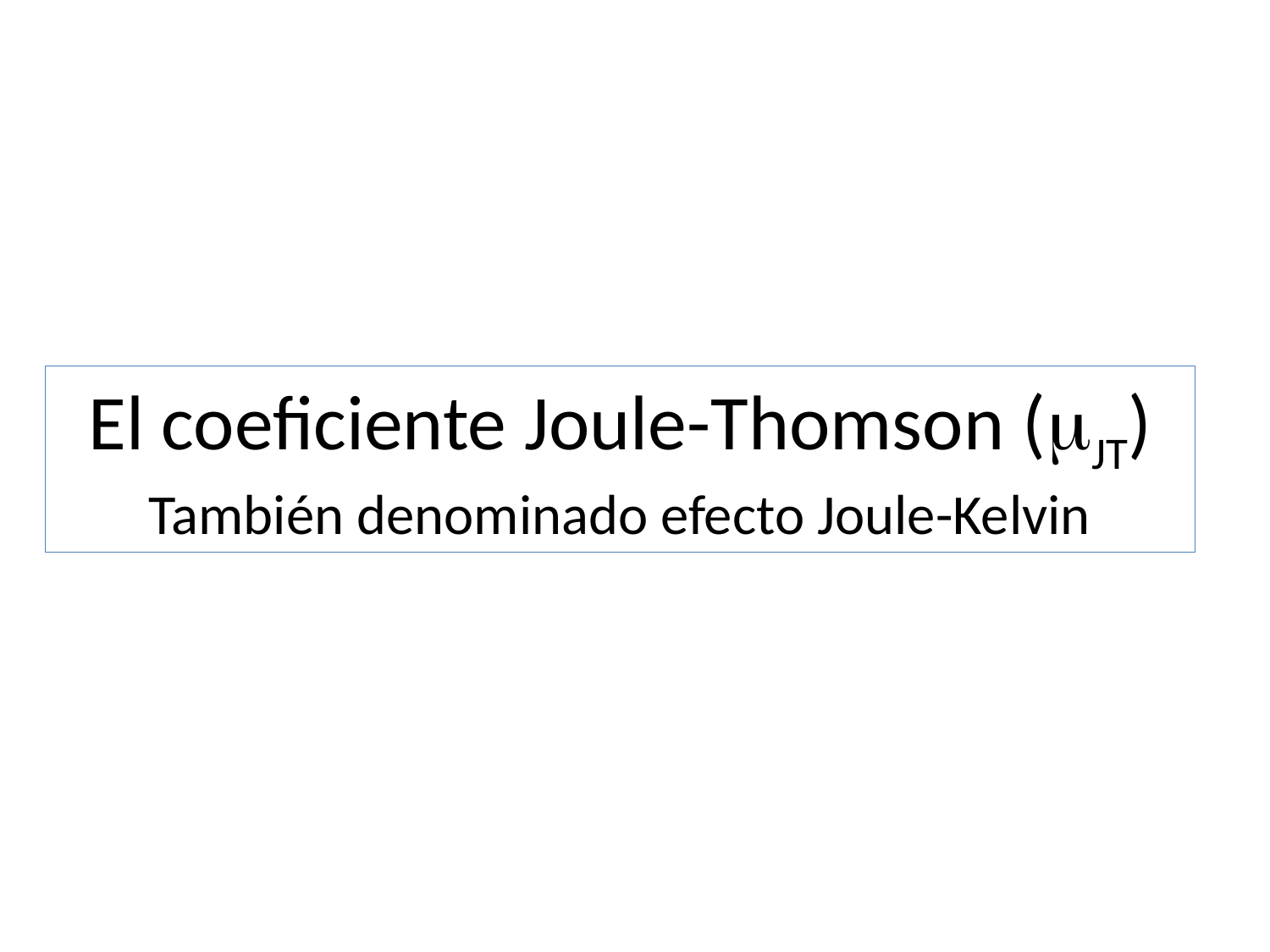

El coeficiente Joule-Thomson (μJT)
También denominado efecto Joule-Kelvin